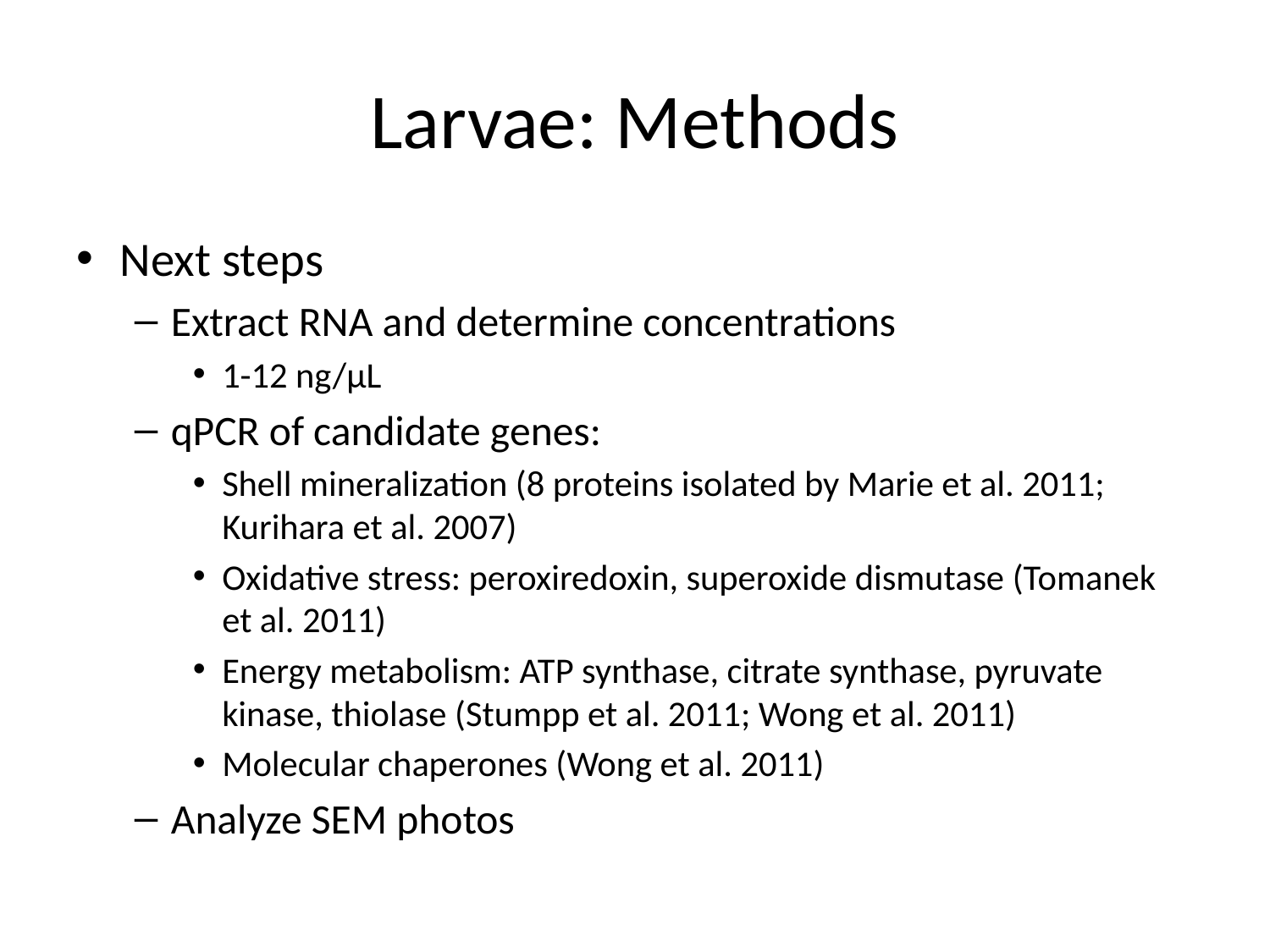

# Larvae: Methods
Next steps
Extract RNA and determine concentrations
1-12 ng/µL
qPCR of candidate genes:
Shell mineralization (8 proteins isolated by Marie et al. 2011; Kurihara et al. 2007)
Oxidative stress: peroxiredoxin, superoxide dismutase (Tomanek et al. 2011)
Energy metabolism: ATP synthase, citrate synthase, pyruvate kinase, thiolase (Stumpp et al. 2011; Wong et al. 2011)
Molecular chaperones (Wong et al. 2011)
Analyze SEM photos